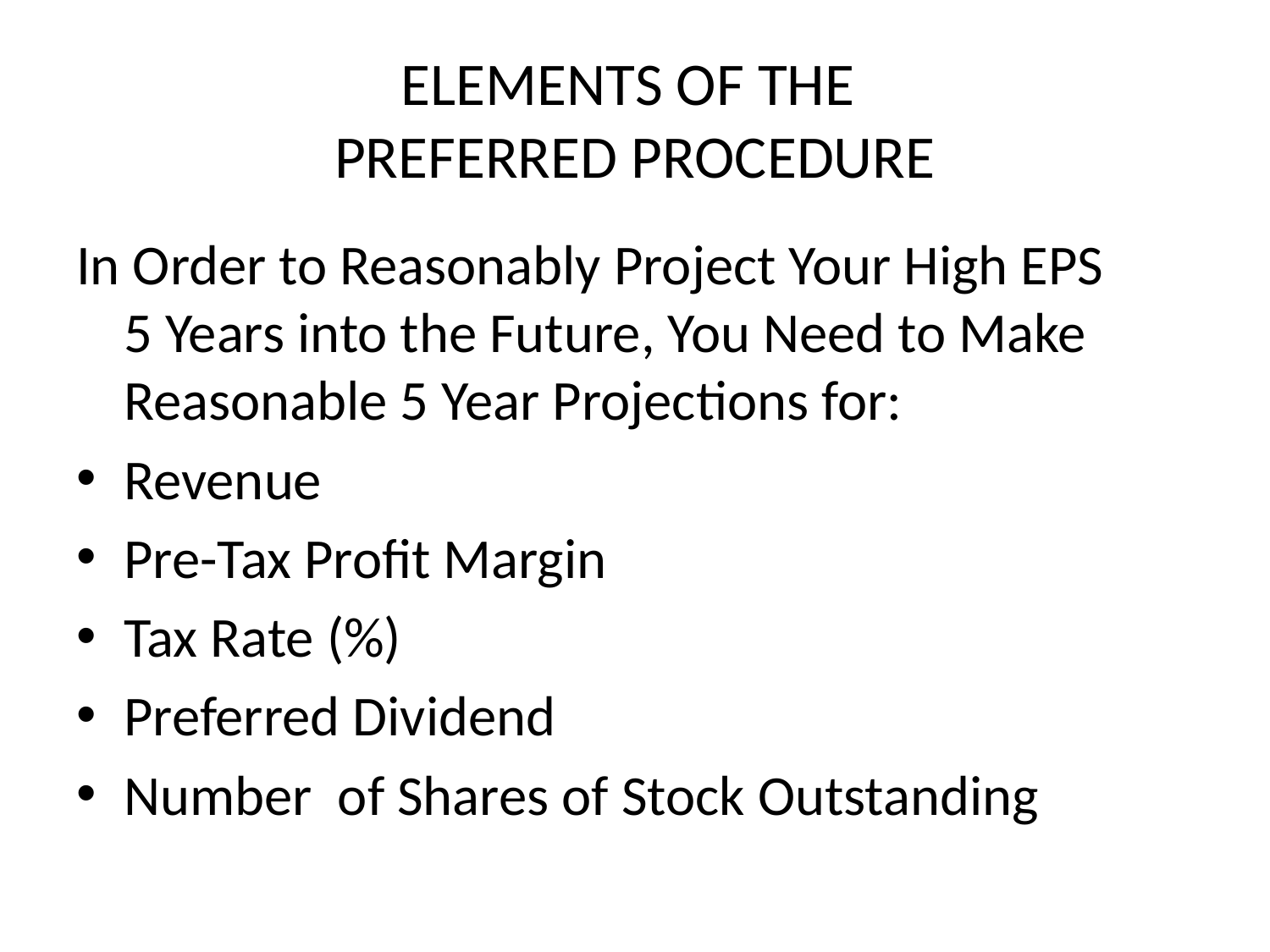

# ELEMENTS OF THE PREFERRED PROCEDURE
In Order to Reasonably Project Your High EPS
5 Years into the Future, You Need to Make Reasonable 5 Year Projections for:
Revenue
Pre-Tax Profit Margin
Tax Rate (%)
Preferred Dividend
Number  of Shares of Stock Outstanding